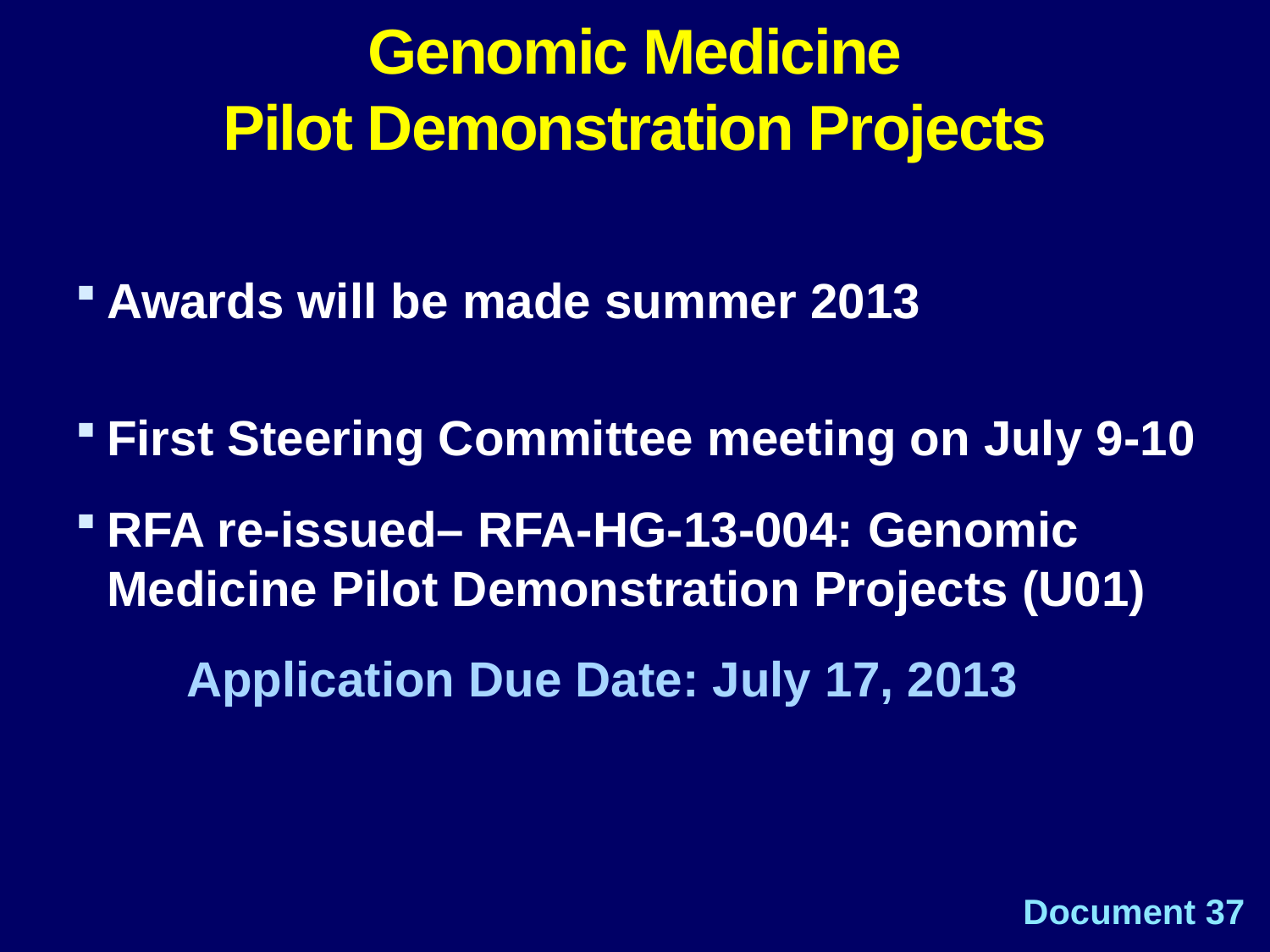

# Genomic Medicine Pilot Demonstration Projects

Awards will be made summer 2013

First Steering Committee meeting on July 9-10
RFA re-issued– RFA-HG-13-004: Genomic 	Medicine Pilot Demonstration Projects (U01)
	Application Due Date: July 17, 2013

Document 37